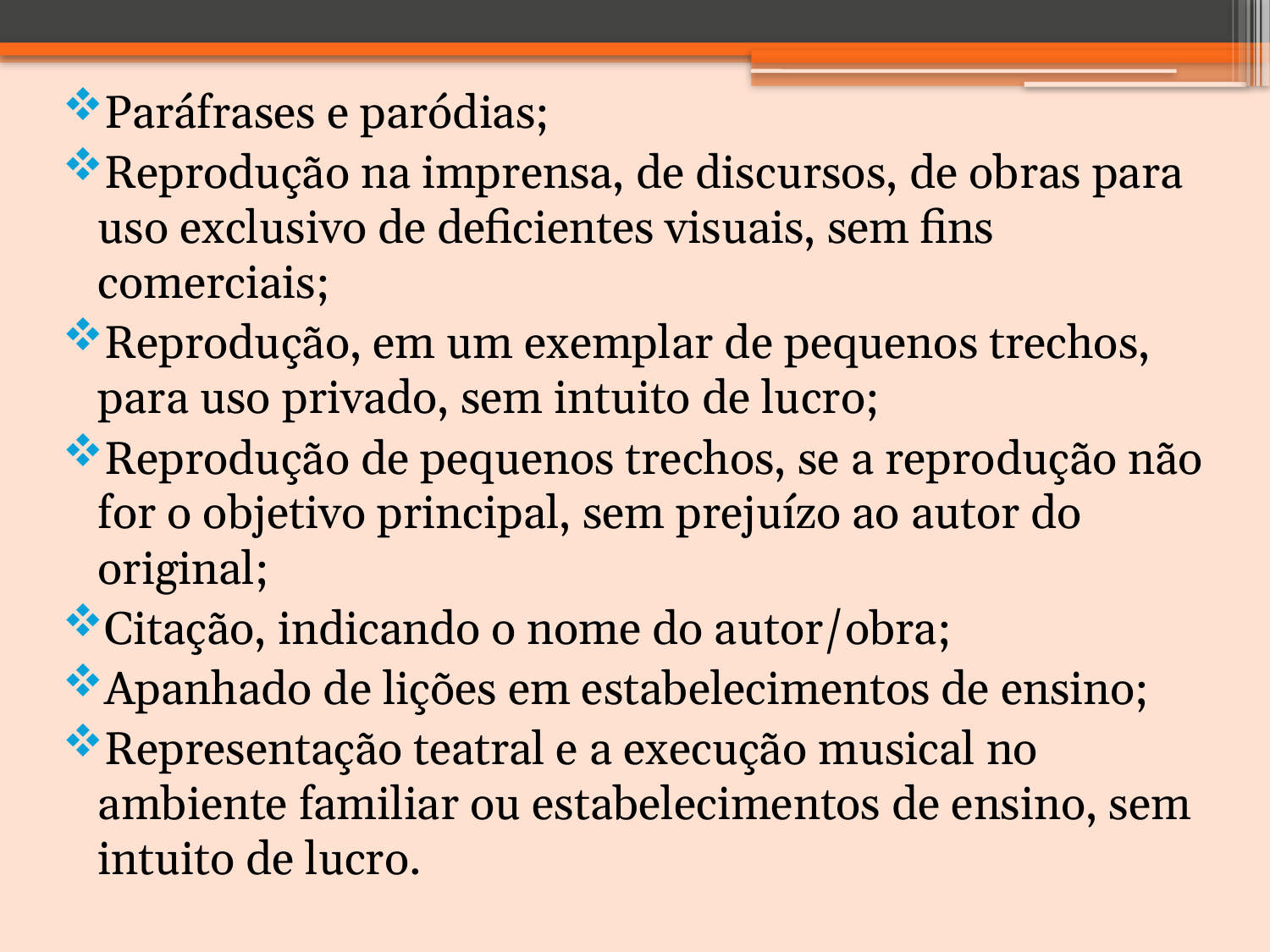

Paráfrases e paródias;
Reprodução na imprensa, de discursos, de obras para uso exclusivo de deficientes visuais, sem fins comerciais;
Reprodução, em um exemplar de pequenos trechos, para uso privado, sem intuito de lucro;
Reprodução de pequenos trechos, se a reprodução não for o objetivo principal, sem prejuízo ao autor do original;
Citação, indicando o nome do autor/obra;
Apanhado de lições em estabelecimentos de ensino;
Representação teatral e a execução musical no ambiente familiar ou estabelecimentos de ensino, sem intuito de lucro.